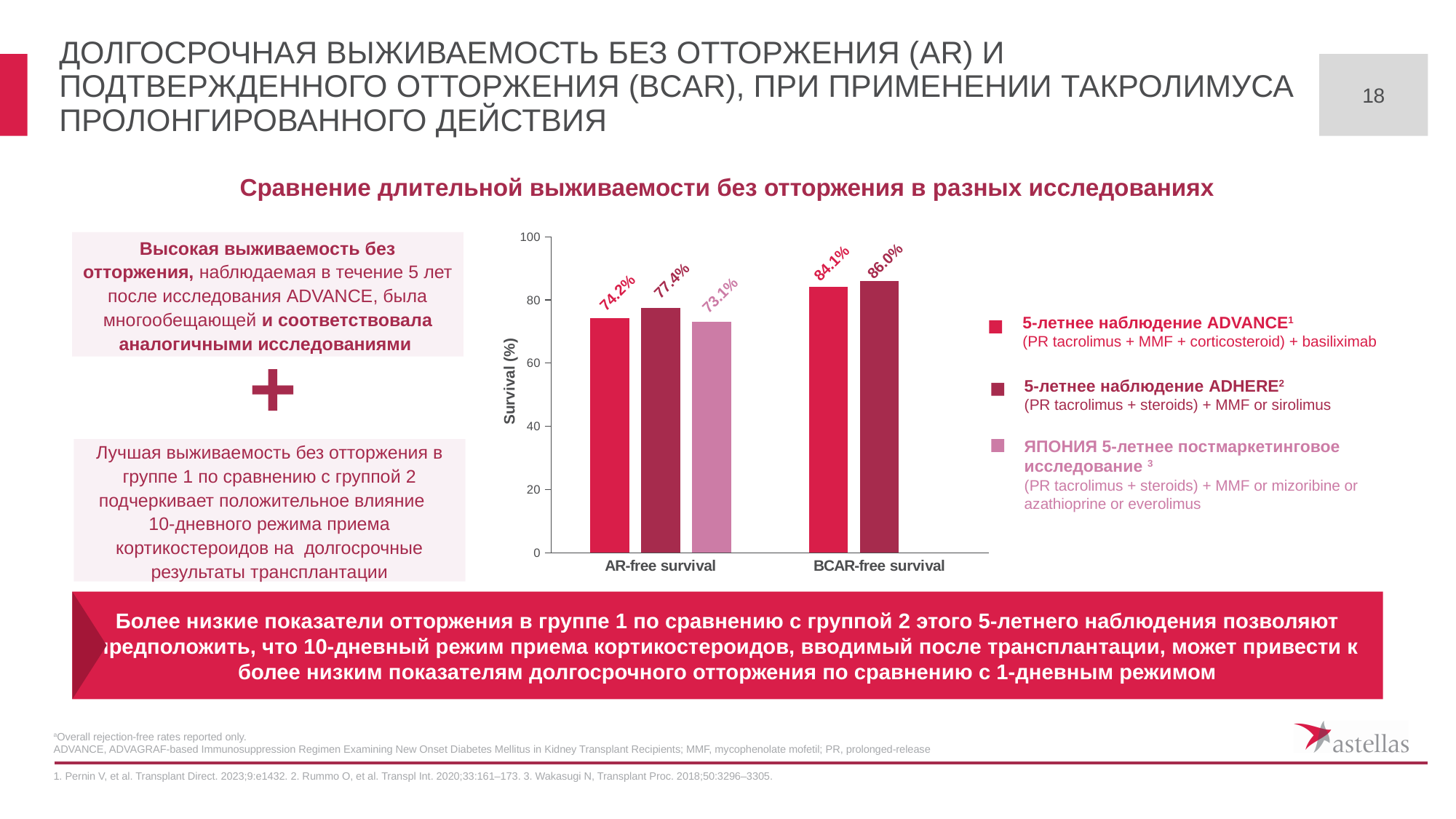

# ДОЛГОСРОЧНАЯ ВЫЖИВАЕМОСТЬ БЕЗ ОТТОРЖЕНИЯ (AR) И ПОДТВЕРЖДЕННОГО ОТТОРЖЕНИЯ (BCAR), ПРИ ПРИМЕНЕНИИ ТАКРОЛИМУСА ПРОЛОНГИРОВАННОГО ДЕЙСТВИЯ
18
Сравнение длительной выживаемости без отторжения в разных исследованиях

### Chart

| Category | ADVANCE 5-year follow-up | ADHERE 5-year follow-up | Japan 5-year post-market surveillance |
|---|---|---|---|
| AR-free survival | 74.2 | 77.4 | 73.1 |
| BCAR-free survival | 84.1 | 86.0 | None |
86.0%
84.1%
77.4%
74.2%
73.1%
Survival (%)
Высокая выживаемость без отторжения, наблюдаемая в течение 5 лет после исследования ADVANCE, была многообещающей и соответствовала аналогичными исследованиями
5-летнее наблюдение ADVANCE1
(PR tacrolimus + MMF + corticosteroid) + basiliximab

5-летнее наблюдение ADHERE2
(PR tacrolimus + steroids) + MMF or sirolimus

ЯПОНИЯ 5-летнее постмаркетинговое
исследование 3
(PR tacrolimus + steroids) + MMF or mizoribine or azathioprine or everolimus

+
Лучшая выживаемость без отторжения в группе 1 по сравнению с группой 2 подчеркивает положительное влияние    10-дневного режима приема кортикостероидов на  долгосрочные результаты трансплантации
Более низкие показатели отторжения в группе 1 по сравнению с группой 2 этого 5-летнего наблюдения позволяют предположить, что 10-дневный режим приема кортикостероидов, вводимый после трансплантации, может привести к более низким показателям долгосрочного отторжения по сравнению с 1-дневным режимом

aOverall rejection-free rates reported only.
ADVANCE, ADVAGRAF-based Immunosuppression Regimen Examining New Onset Diabetes Mellitus in Kidney Transplant Recipients; MMF, mycophenolate mofetil; PR, prolonged-release
1. Pernin V, et al. Transplant Direct. 2023;9:e1432. 2. Rummo O, et al. Transpl Int. 2020;33:161–173. 3. Wakasugi N, Transplant Proc. 2018;50:3296–3305.